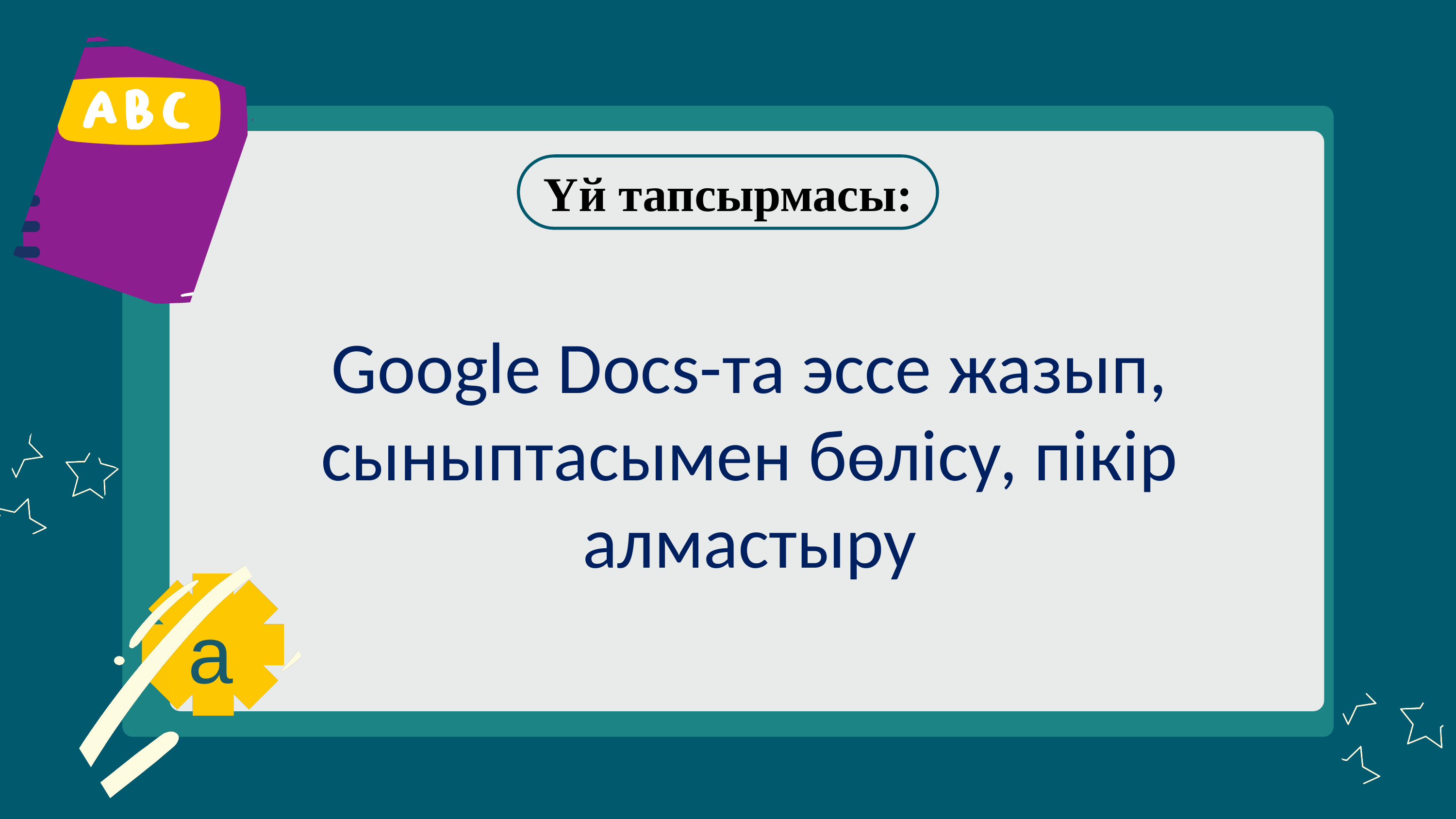

Үй тапсырмасы:
Google Docs-та эссе жазып, сыныптасымен бөлісу, пікір алмастыру

a